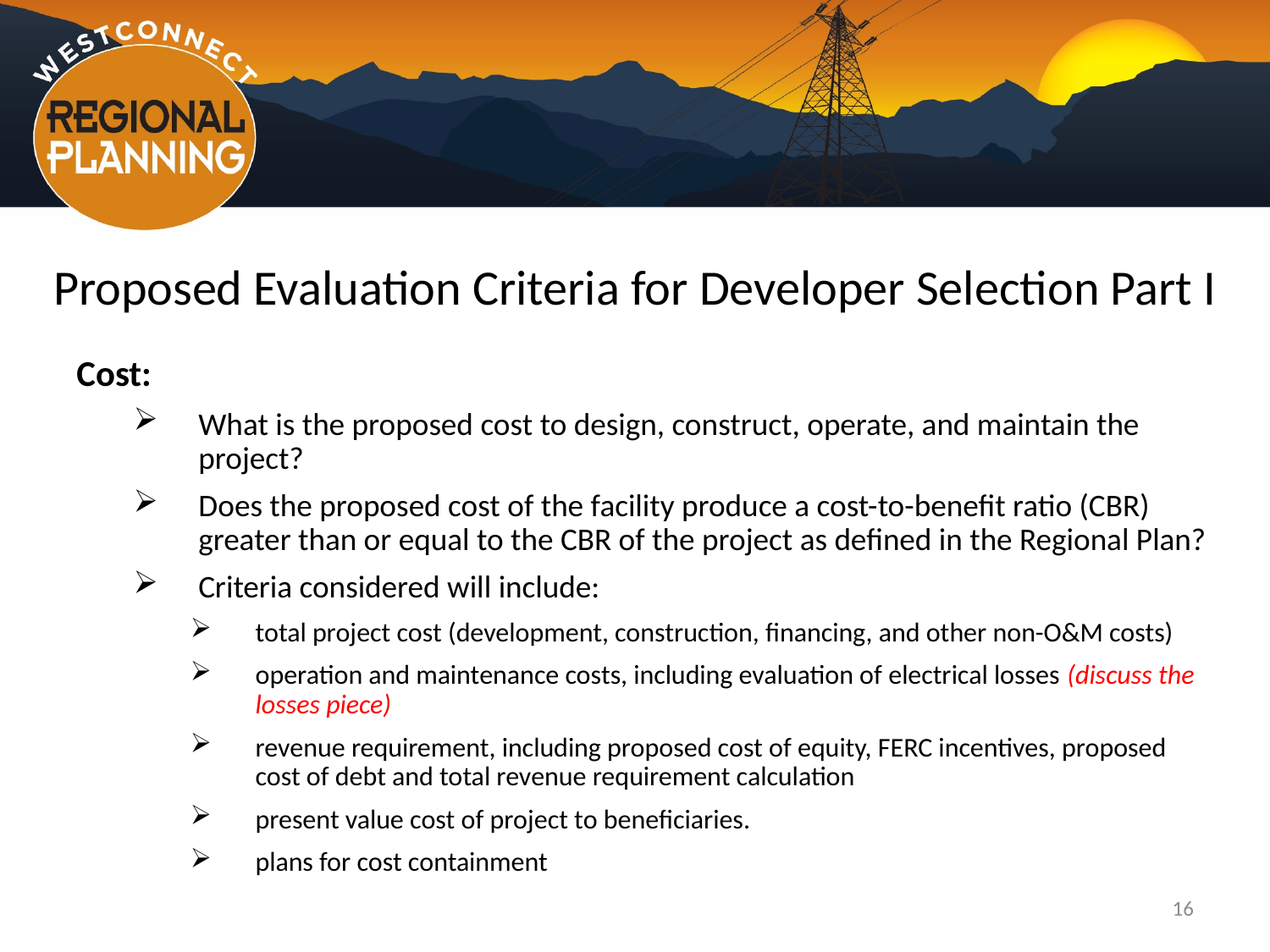

# Proposed Evaluation Criteria for Developer Selection Part I
Cost:
What is the proposed cost to design, construct, operate, and maintain the project?
Does the proposed cost of the facility produce a cost-to-benefit ratio (CBR) greater than or equal to the CBR of the project as defined in the Regional Plan?
Criteria considered will include:
total project cost (development, construction, financing, and other non-O&M costs)
operation and maintenance costs, including evaluation of electrical losses (discuss the losses piece)
revenue requirement, including proposed cost of equity, FERC incentives, proposed cost of debt and total revenue requirement calculation
present value cost of project to beneficiaries.
plans for cost containment

16